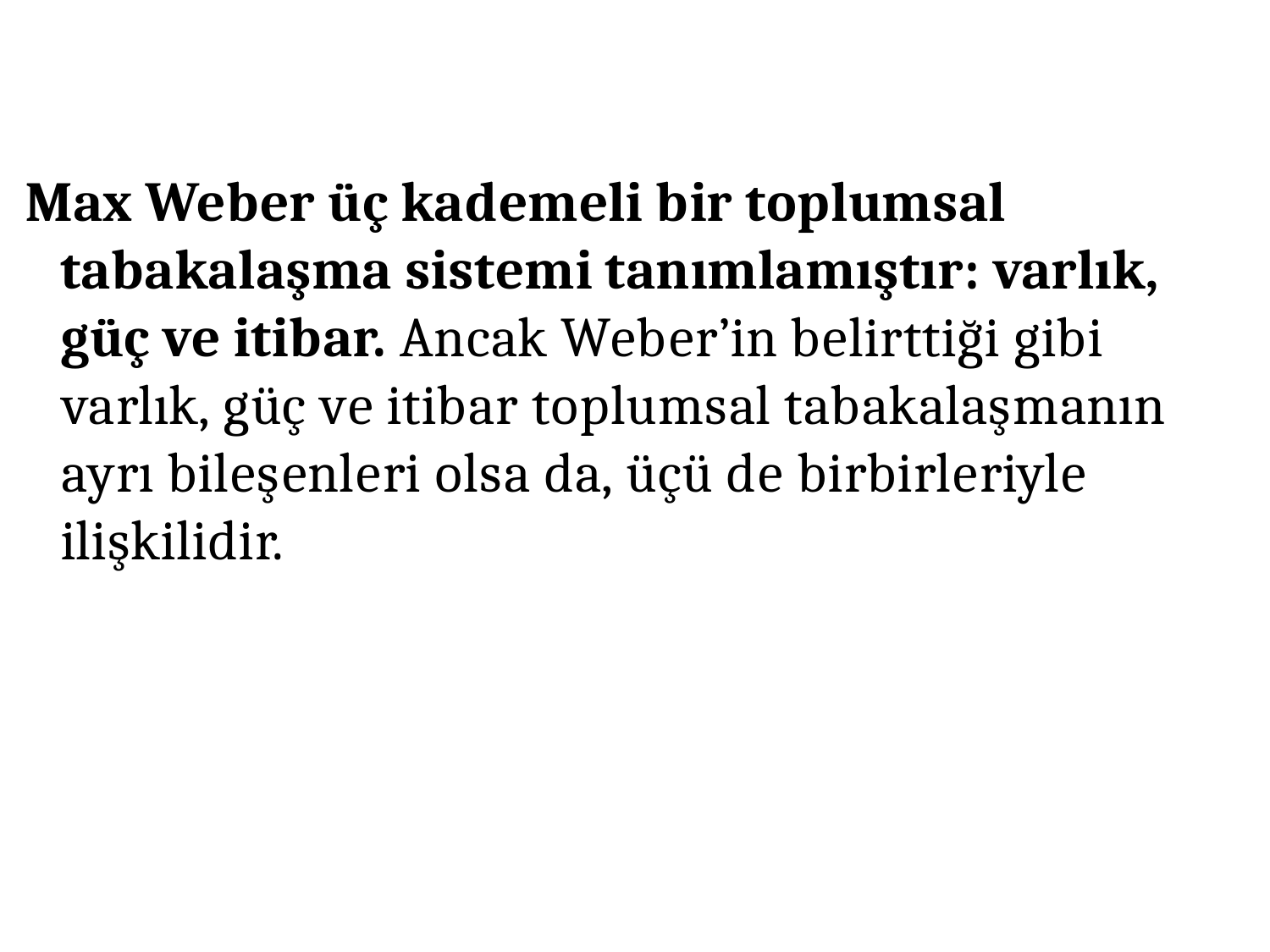

Max Weber üç kademeli bir toplumsal tabakalaşma sistemi tanımlamıştır: varlık, güç ve itibar. Ancak Weber’in belirttiği gibi varlık, güç ve itibar toplumsal tabakalaşmanın ayrı bileşenleri olsa da, üçü de birbirleriyle ilişkilidir.